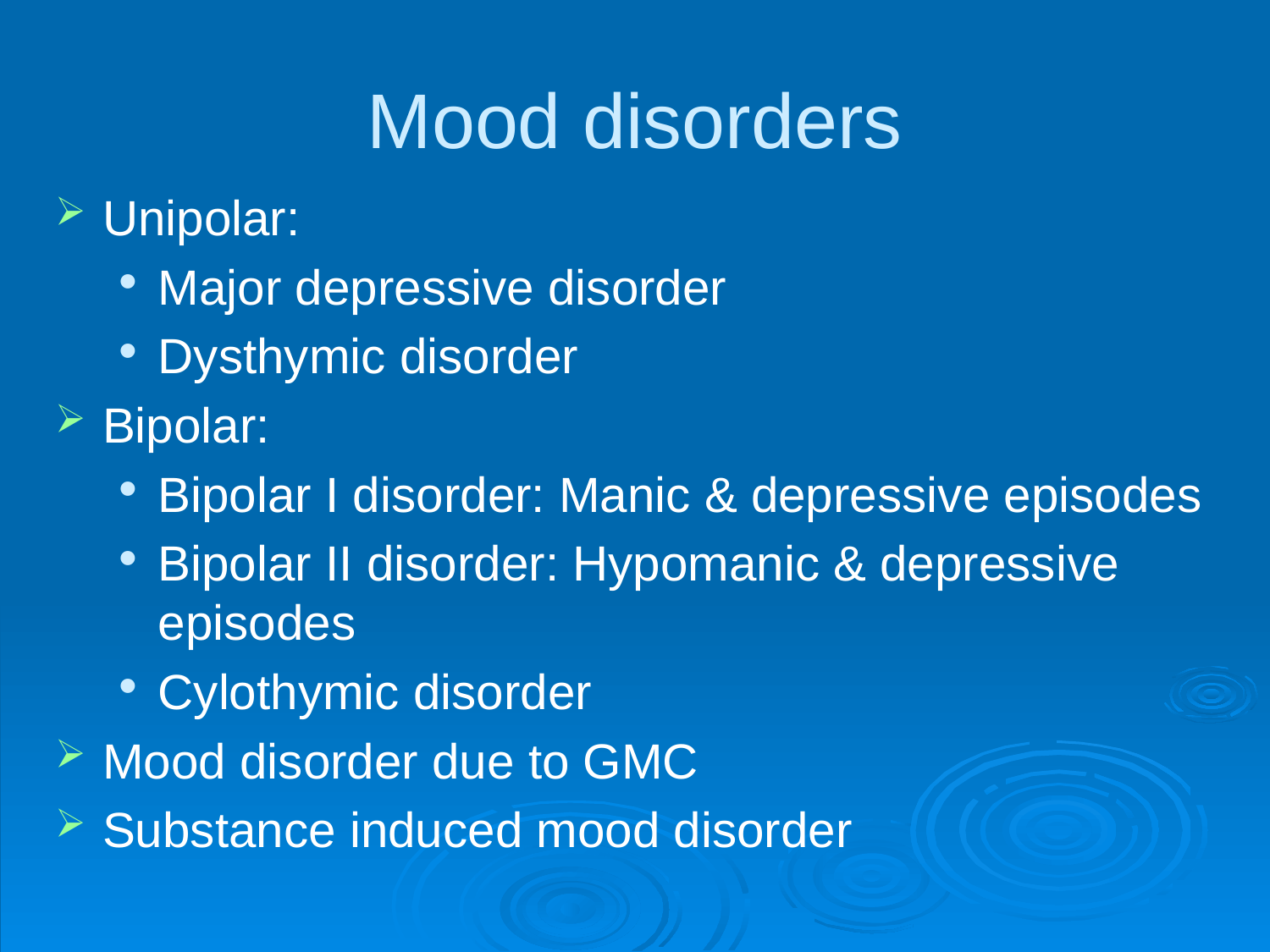

# Mood disorders
Unipolar:
Major depressive disorder
Dysthymic disorder
Bipolar:
Bipolar I disorder: Manic & depressive episodes
Bipolar II disorder: Hypomanic & depressive episodes
Cylothymic disorder
Mood disorder due to GMC
Substance induced mood disorder